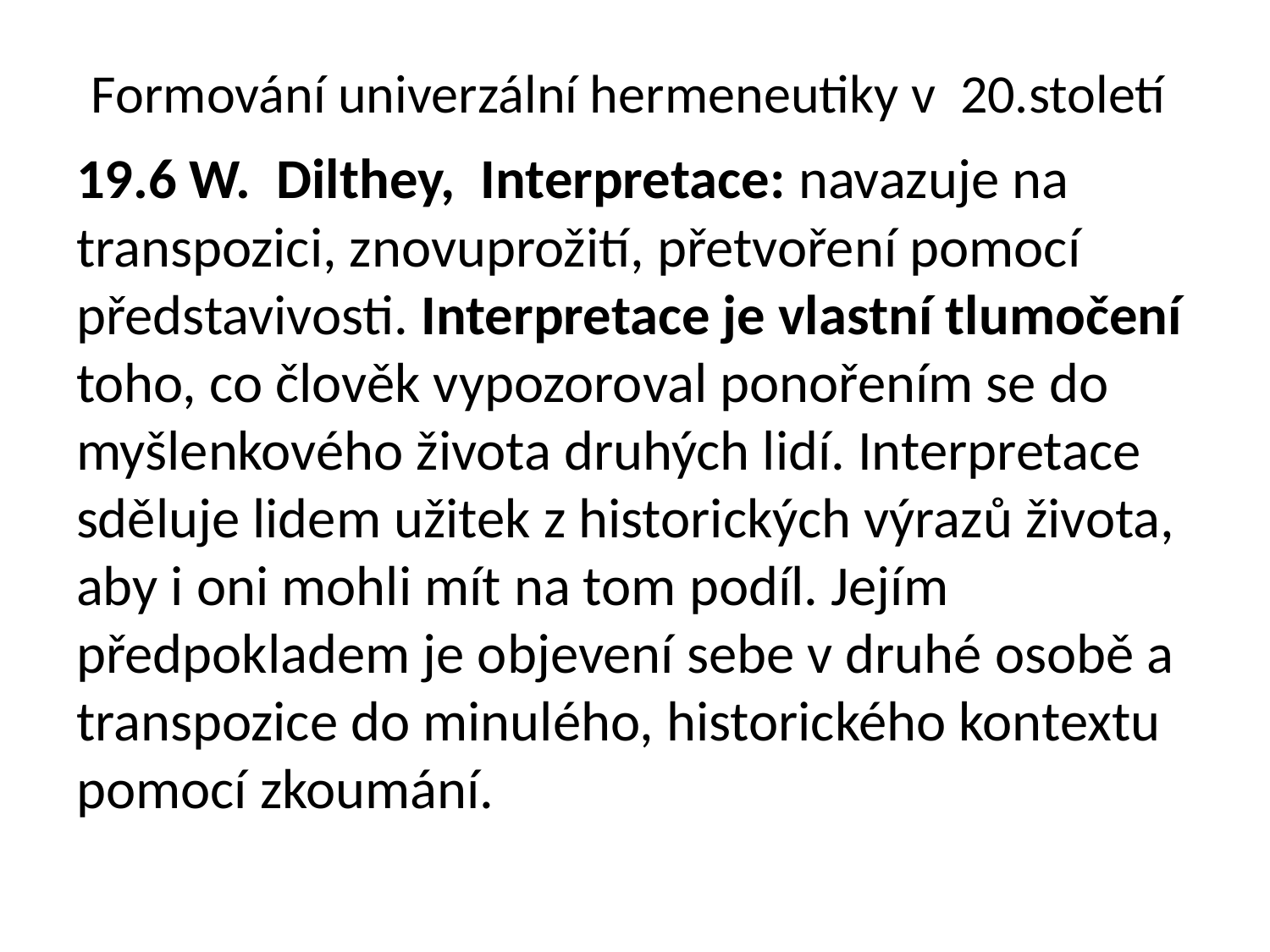

# Formování univerzální hermeneutiky v  20.století
19.6 W.  Dilthey,  Interpretace: navazuje na transpozici, znovuprožití, přetvoření pomocí představivosti. Interpretace je vlastní tlumočení toho, co člověk vypozoroval ponořením se do myšlenkového života druhých lidí. Interpretace sděluje lidem užitek z historických výrazů života, aby i oni mohli mít na tom podíl. Jejím předpokladem je objevení sebe v druhé osobě a transpozice do minulého, historického kontextu pomocí zkoumání.